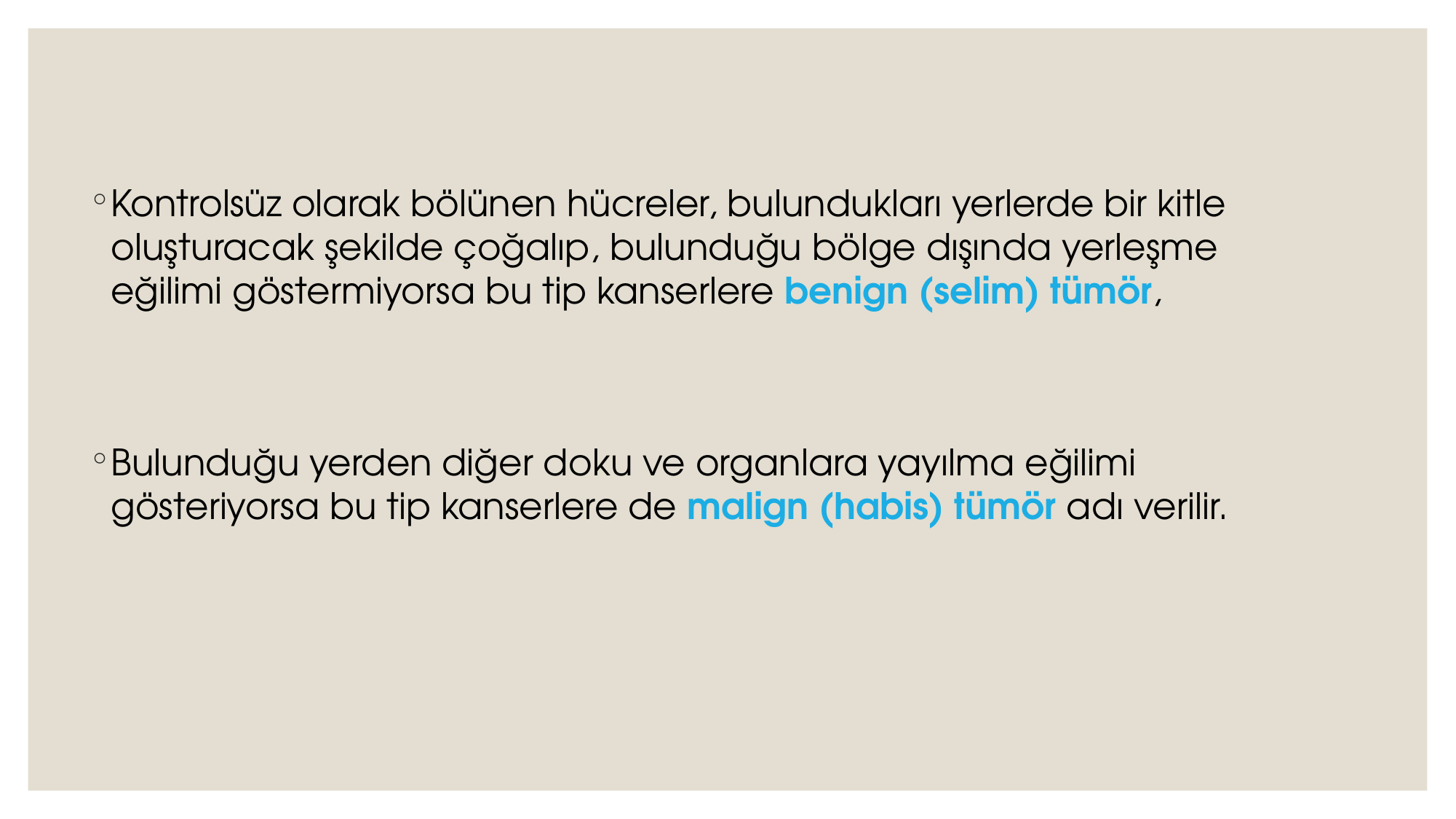

Kontrolsüz olarak bölünen hücreler, bulundukları yerlerde bir kitle oluşturacak şekilde çoğalıp, bulunduğu bölge dışında yerleşme eğilimi göstermiyorsa bu tip kanserlere benign (selim) tümör,

Bulunduğu yerden diğer doku ve organlara yayılma eğilimi gösteriyorsa bu tip kanserlere de malign (habis) tümör adı verilir.